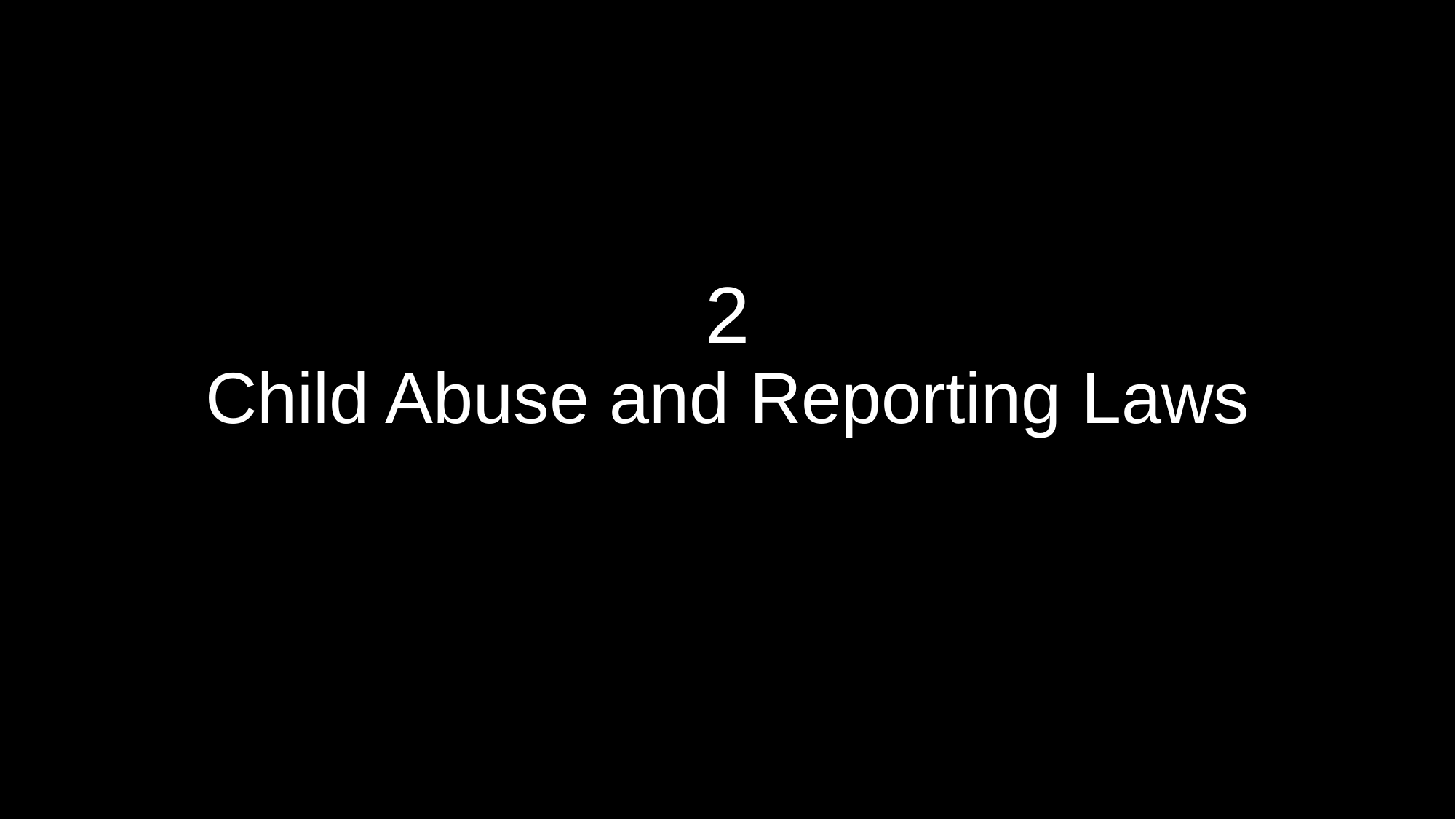

# 2 Child Abuse and Reporting Laws